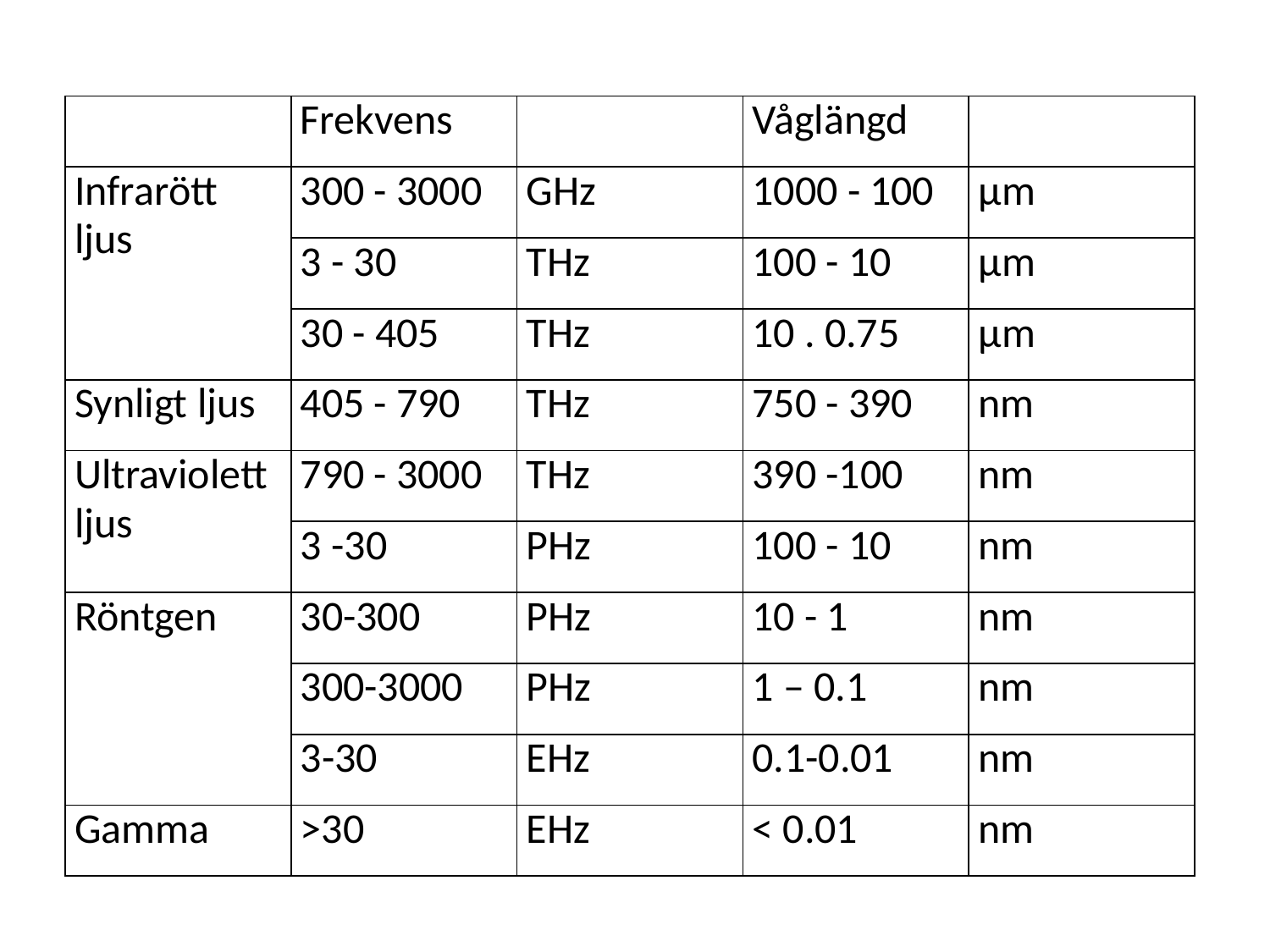

|  | Frekvens |  | Våglängd |  |
| --- | --- | --- | --- | --- |
| Infrarött ljus | 300 - 3000 | GHz | 1000 - 100 | μm |
|  | 3 - 30 | THz | 100 - 10 | μm |
|  | 30 - 405 | THz | 10 . 0.75 | μm |
| Synligt ljus | 405 - 790 | THz | 750 - 390 | nm |
| Ultraviolett ljus | 790 - 3000 | THz | 390 -100 | nm |
|  | 3 -30 | PHz | 100 - 10 | nm |
| Röntgen | 30-300 | PHz | 10 - 1 | nm |
|  | 300-3000 | PHz | 1 – 0.1 | nm |
|  | 3-30 | EHz | 0.1-0.01 | nm |
| Gamma | >30 | EHz | < 0.01 | nm |